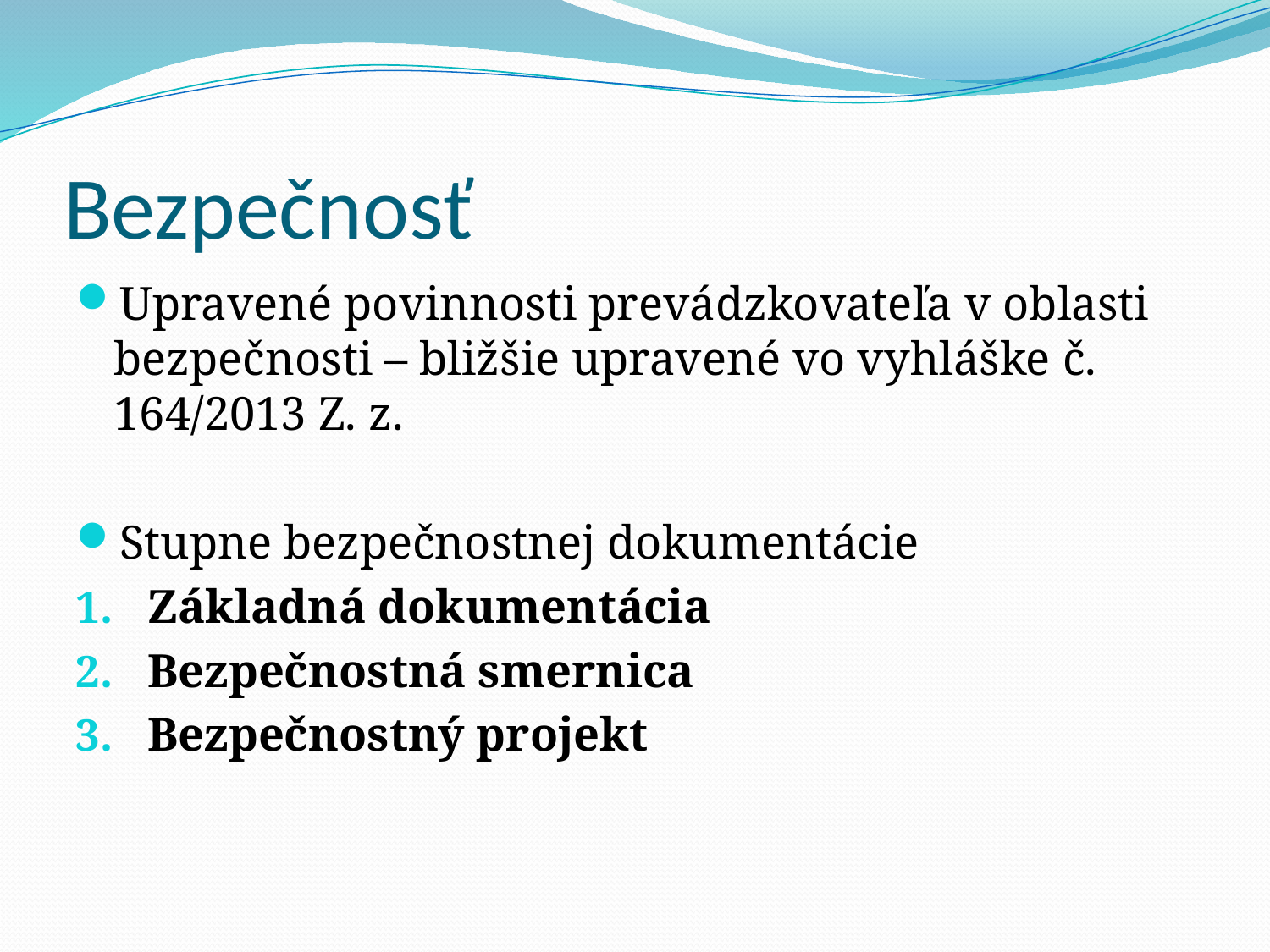

# Bezpečnosť
Upravené povinnosti prevádzkovateľa v oblasti bezpečnosti – bližšie upravené vo vyhláške č. 164/2013 Z. z.

Stupne bezpečnostnej dokumentácie
Základná dokumentácia
Bezpečnostná smernica
Bezpečnostný projekt